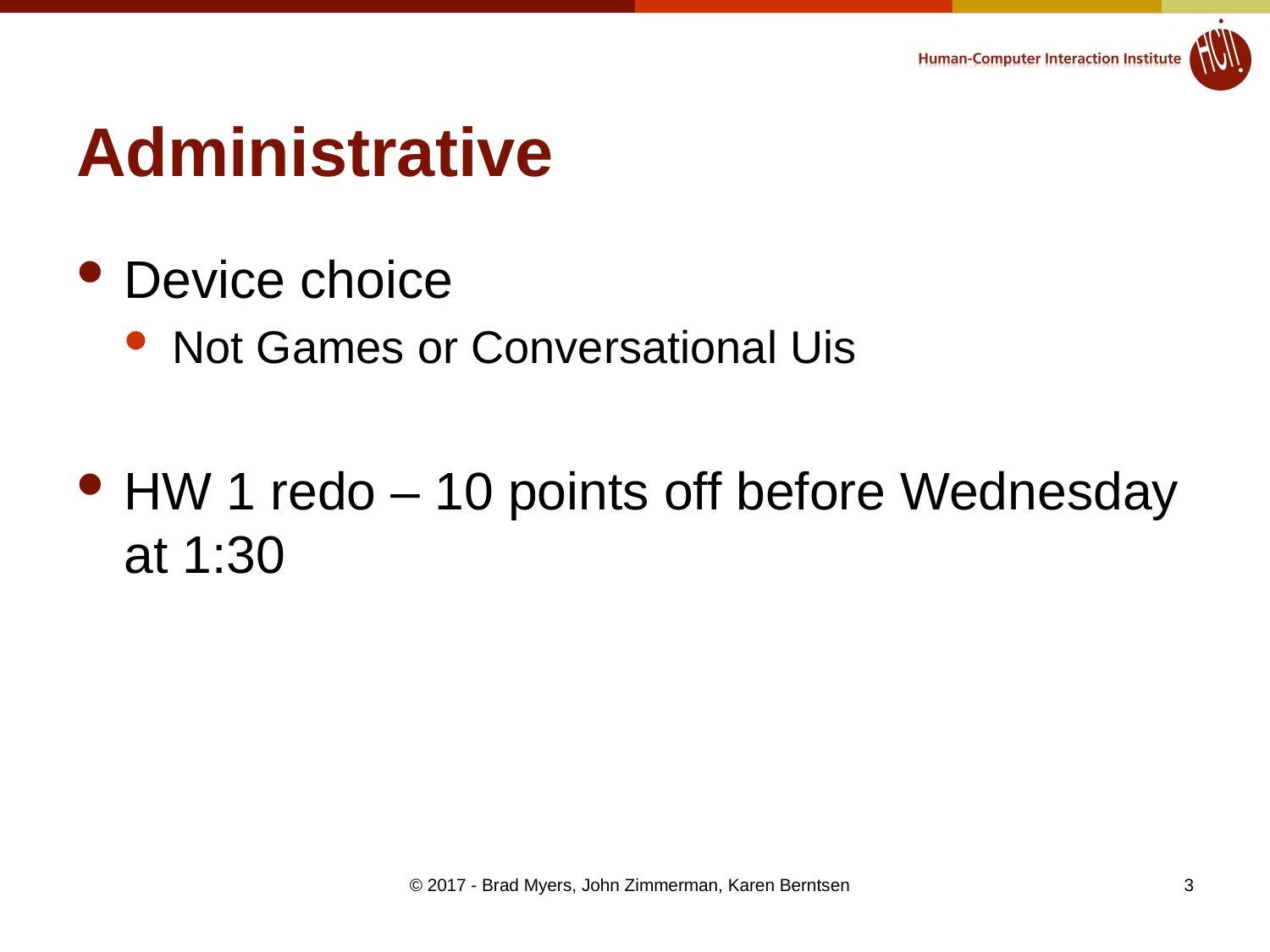

# Administrative
Device choice
Not Games or Conversational Uis

HW 1 redo – 10 points off before Wednesday at 1:30
© 2017 - Brad Myers, John Zimmerman, Karen Berntsen
3